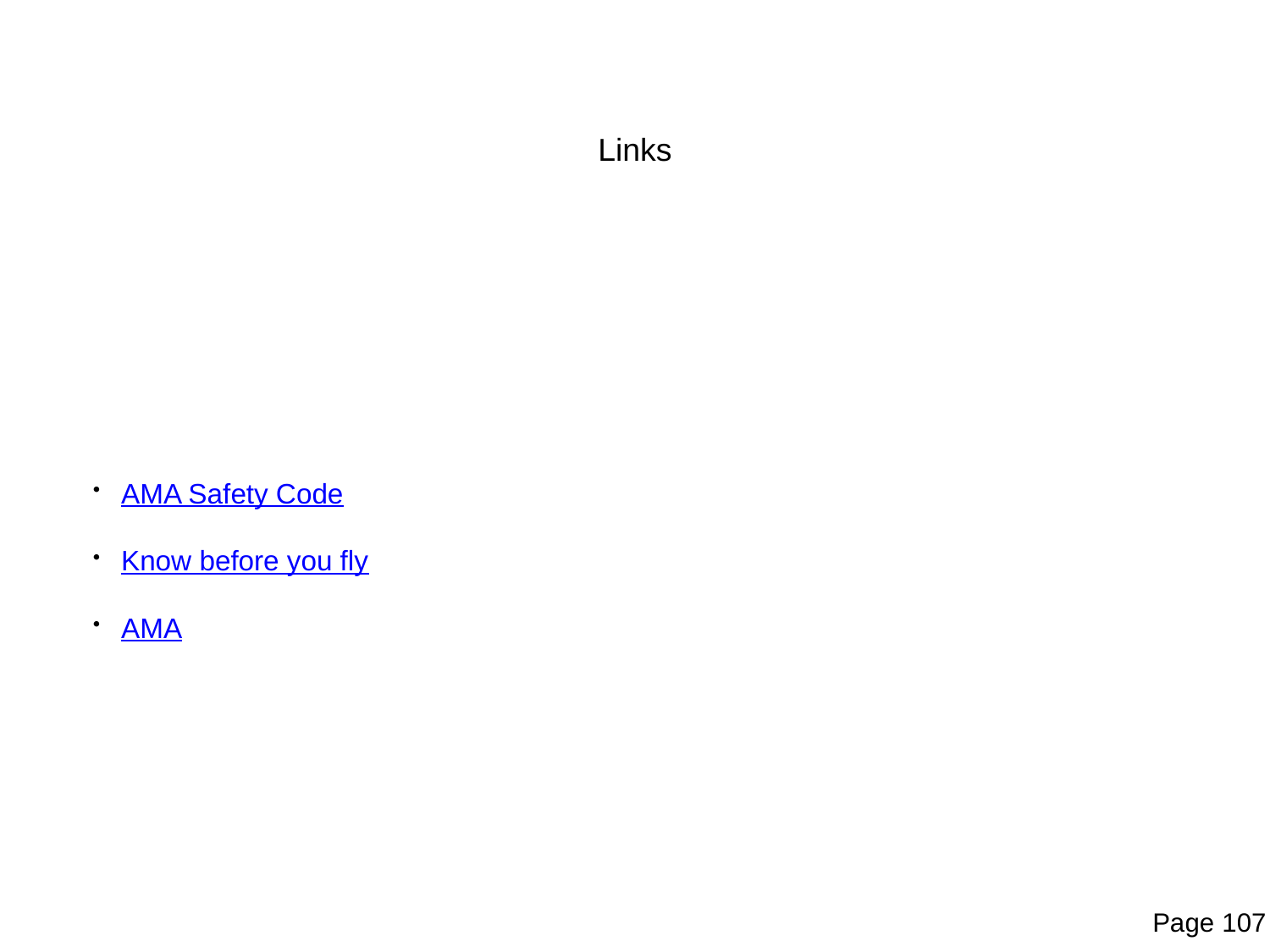

# Links
AMA Safety Code
Know before you fly
AMA
Page 107